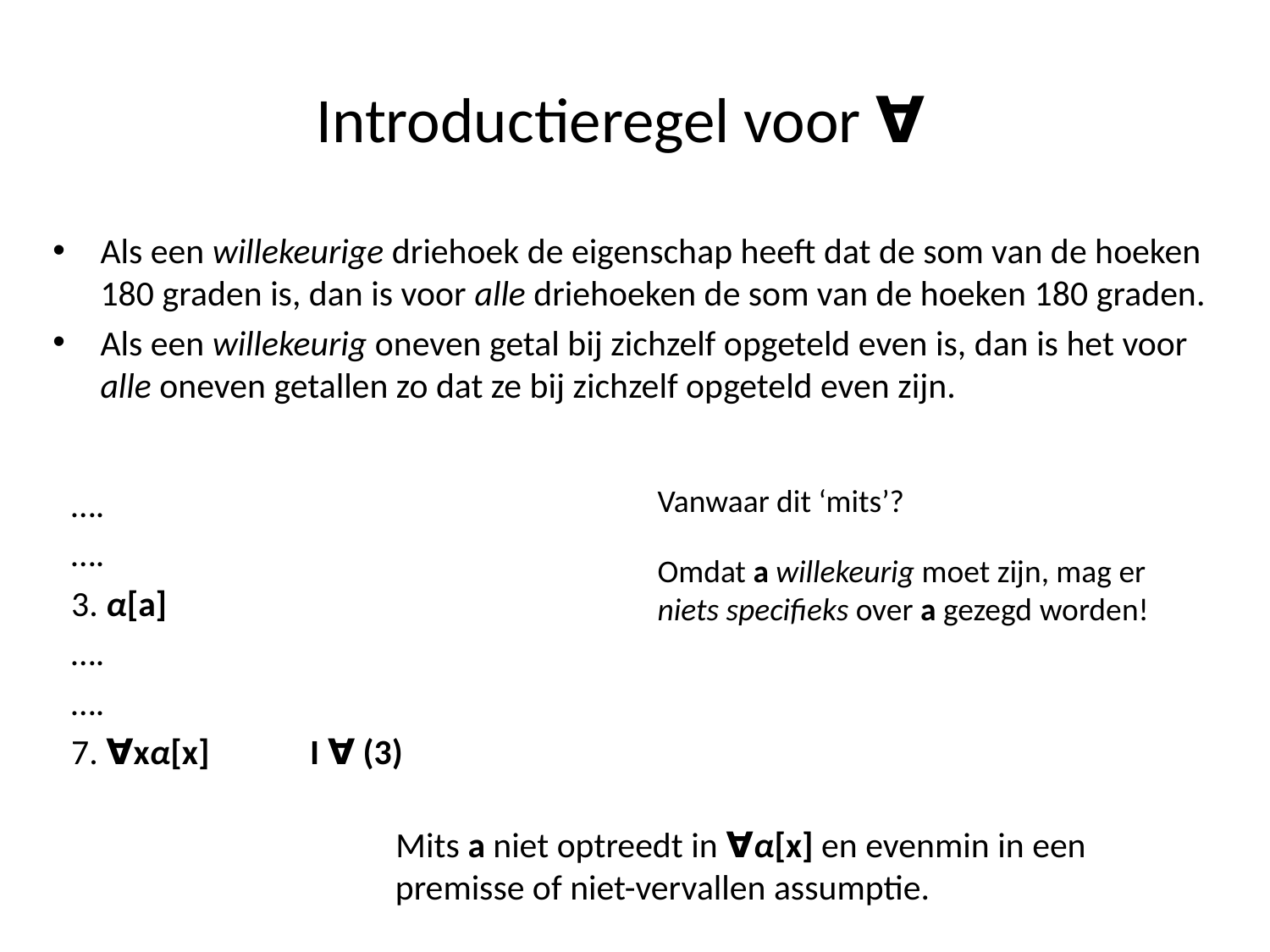

# Introductieregel voor ∀
Als een willekeurige driehoek de eigenschap heeft dat de som van de hoeken  180 graden is, dan is voor alle driehoeken de som van de hoeken 180 graden.
Als een willekeurig oneven getal bij zichzelf opgeteld even is, dan is het voor    alle oneven getallen zo dat ze bij zichzelf opgeteld even zijn.

Vanwaar dit ‘mits’?
….
….
3. α[a]
….
….
7. ∀xα[x]	        I ∀ (3)

Omdat a willekeurig moet zijn, mag er niets specifieks over a gezegd worden!

      Mits a niet optreedt in ∀α[x] en evenmin in een premisse of niet-vervallen assumptie.